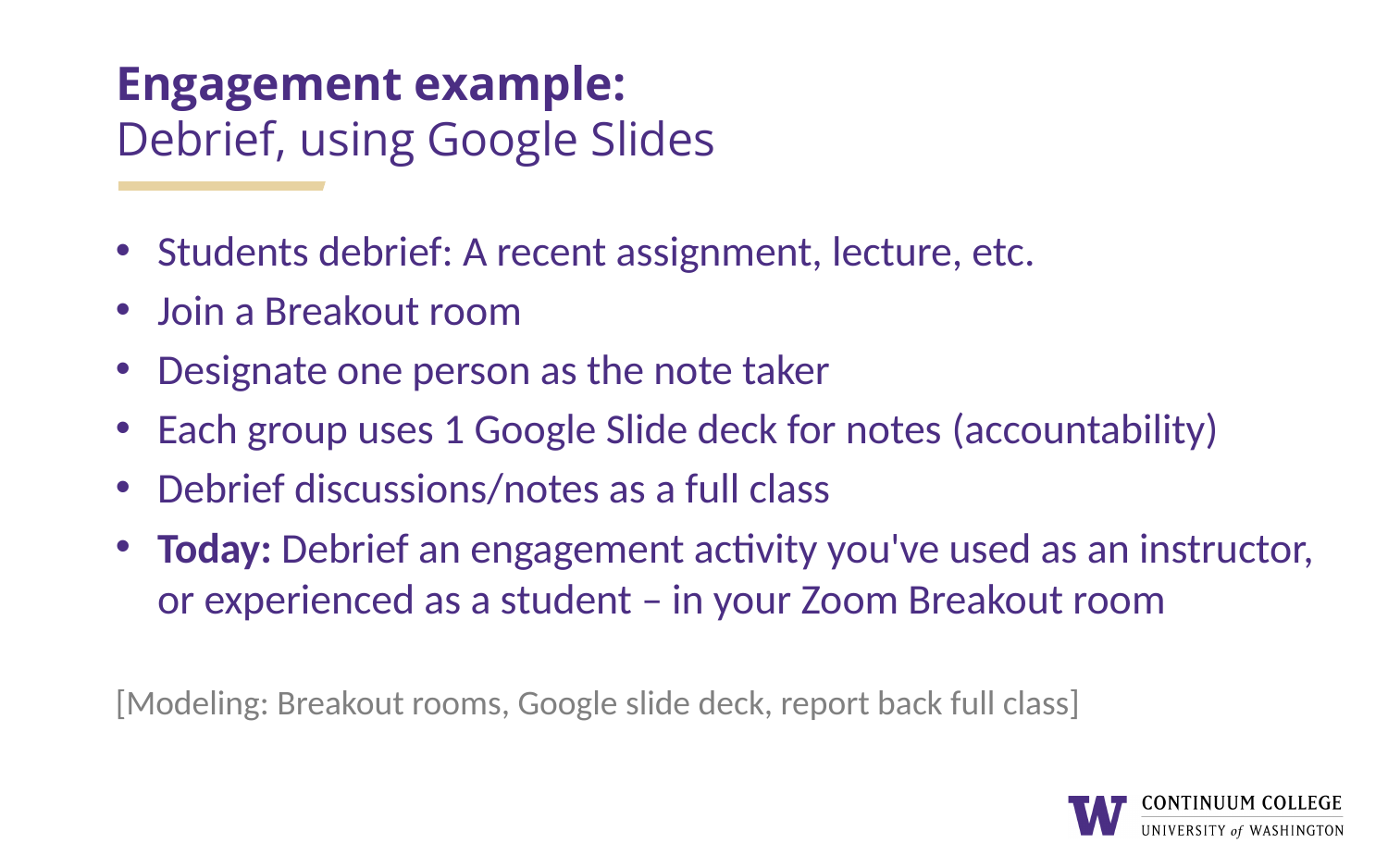

# Engagement example: Debrief, using Google Slides
Students debrief: A recent assignment, lecture, etc.
Join a Breakout room
Designate one person as the note taker
Each group uses 1 Google Slide deck for notes (accountability)
Debrief discussions/notes as a full class
Today: Debrief an engagement activity you've used as an instructor, or experienced as a student – in your Zoom Breakout room
[Modeling: Breakout rooms, Google slide deck, report back full class]